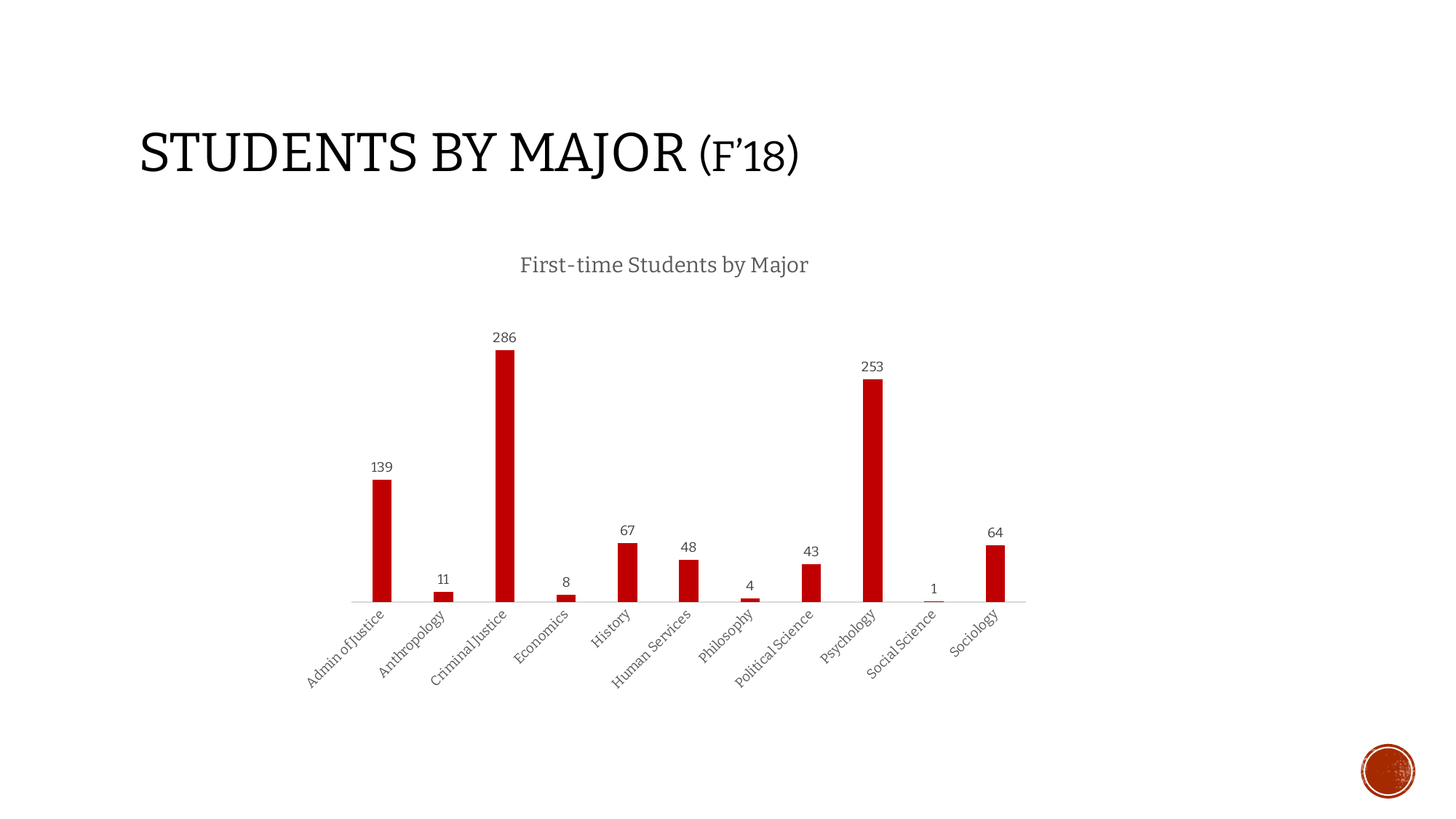

# Students by Major (F’18)

### Chart: First-time Students by Major

| Category |  |
|---|---|
| Admin of Justice | 139.0 |
| Anthropology  | 11.0 |
| Criminal Justice | 286.0 |
| Economics | 8.0 |
| History | 67.0 |
| Human Services | 48.0 |
| Philosophy | 4.0 |
| Political Science | 43.0 |
| Psychology | 253.0 |
| Social Science | 1.0 |
| Sociology | 64.0 |